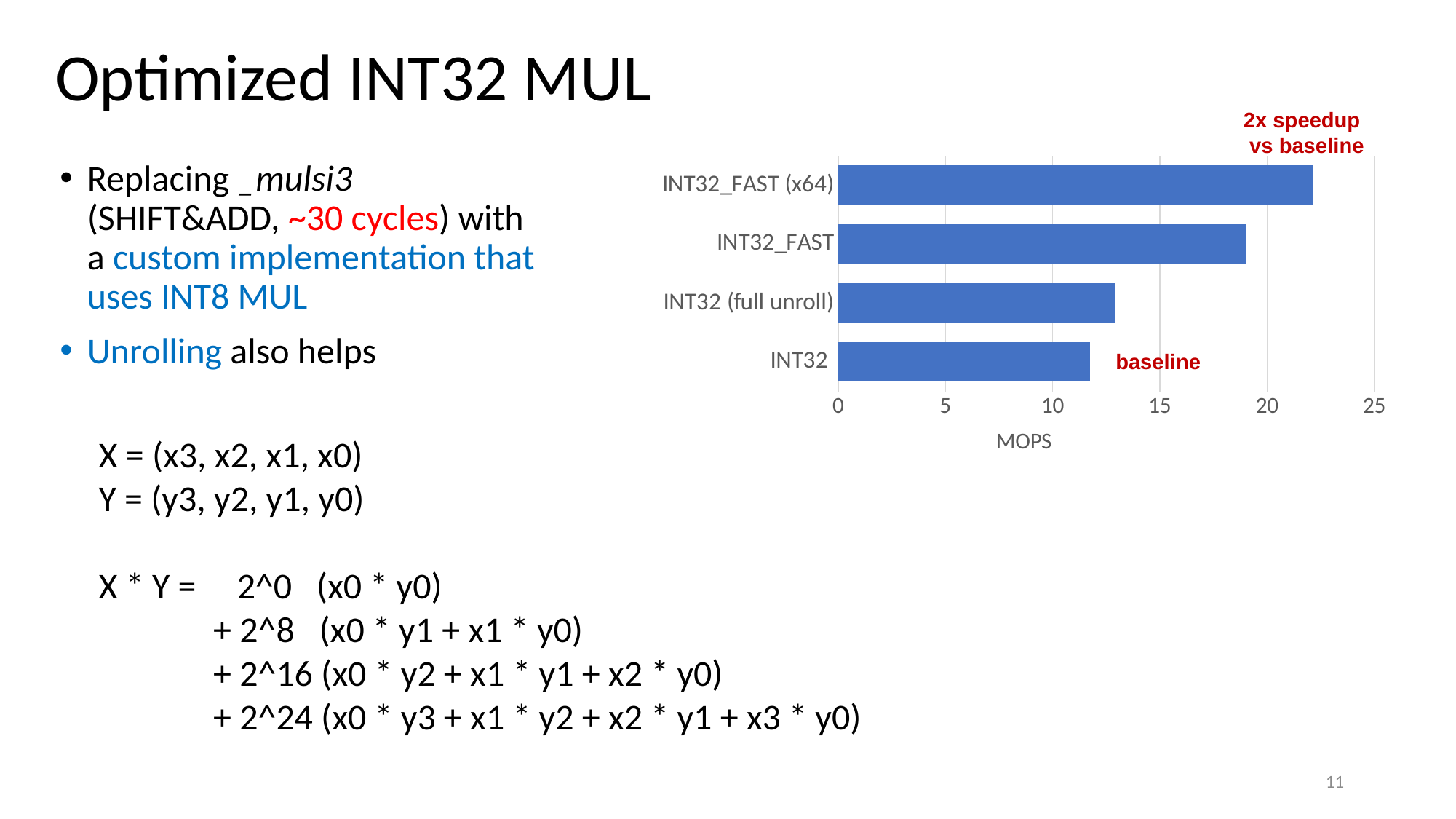

# Optimized INT32 MUL
2x speedup
 vs baseline

### Chart

| Category |  |
|---|---|
| INT32  | 11.7515486880629 |
| INT32 (full unroll) | 12.8883398784392 |
| INT32_FAST | 19.036722689457 |
| INT32_FAST (x64) | 22.1559786168571 |
Replacing _mulsi3 (SHIFT&ADD, ~30 cycles) with a custom implementation that uses INT8 MUL
Unrolling also helps
baseline
X = (x3, x2, x1, x0)
Y = (y3, y2, y1, y0)

X * Y =     2^0   (x0 * y0)
              + 2^8   (x0 * y1 + x1 * y0)
              + 2^16 (x0 * y2 + x1 * y1 + x2 * y0)
              + 2^24 (x0 * y3 + x1 * y2 + x2 * y1 + x3 * y0)
11